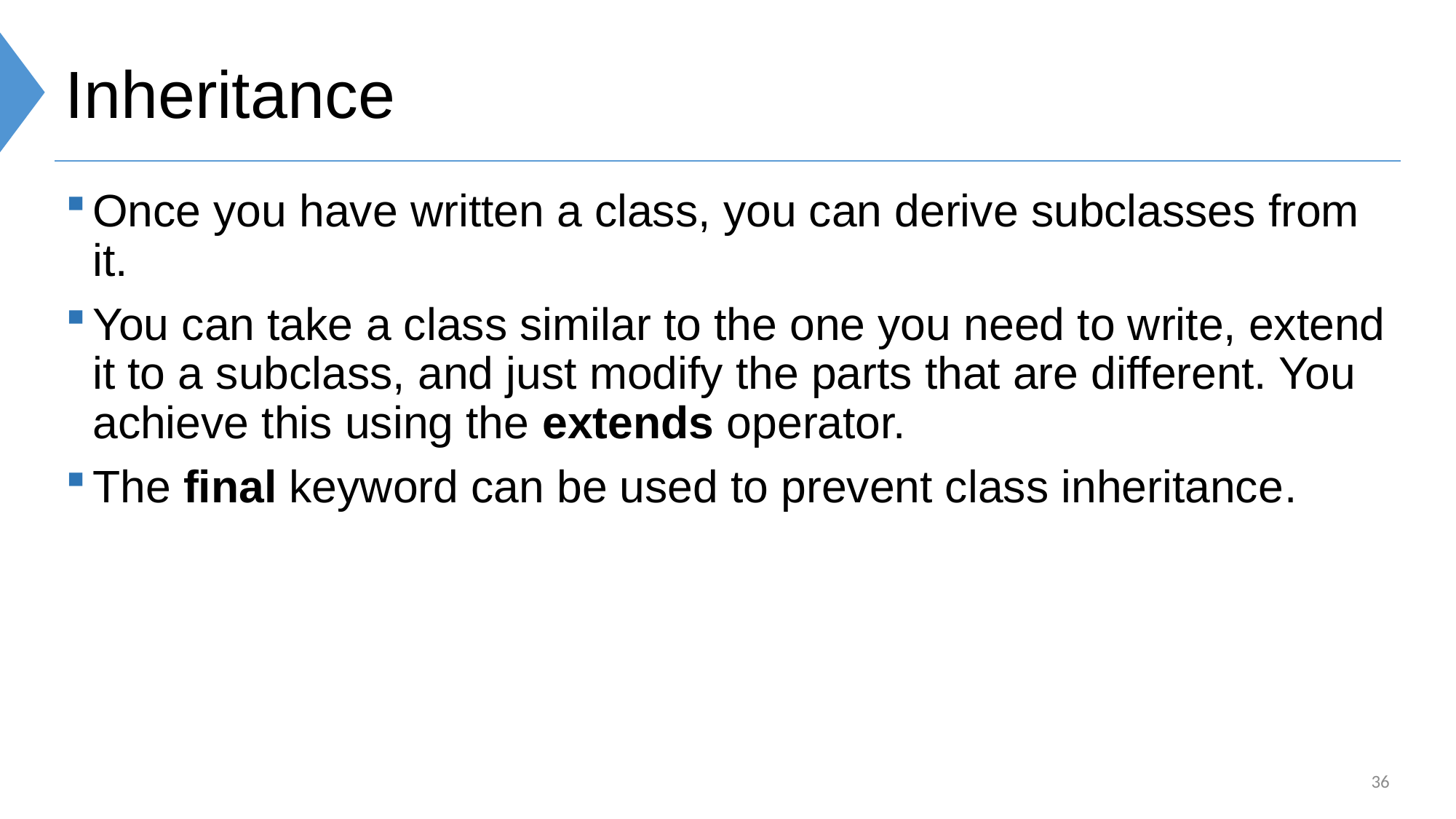

# Inheritance
Once you have written a class, you can derive subclasses from it.
You can take a class similar to the one you need to write, extend it to a subclass, and just modify the parts that are different. You achieve this using the extends operator.
The final keyword can be used to prevent class inheritance.
36